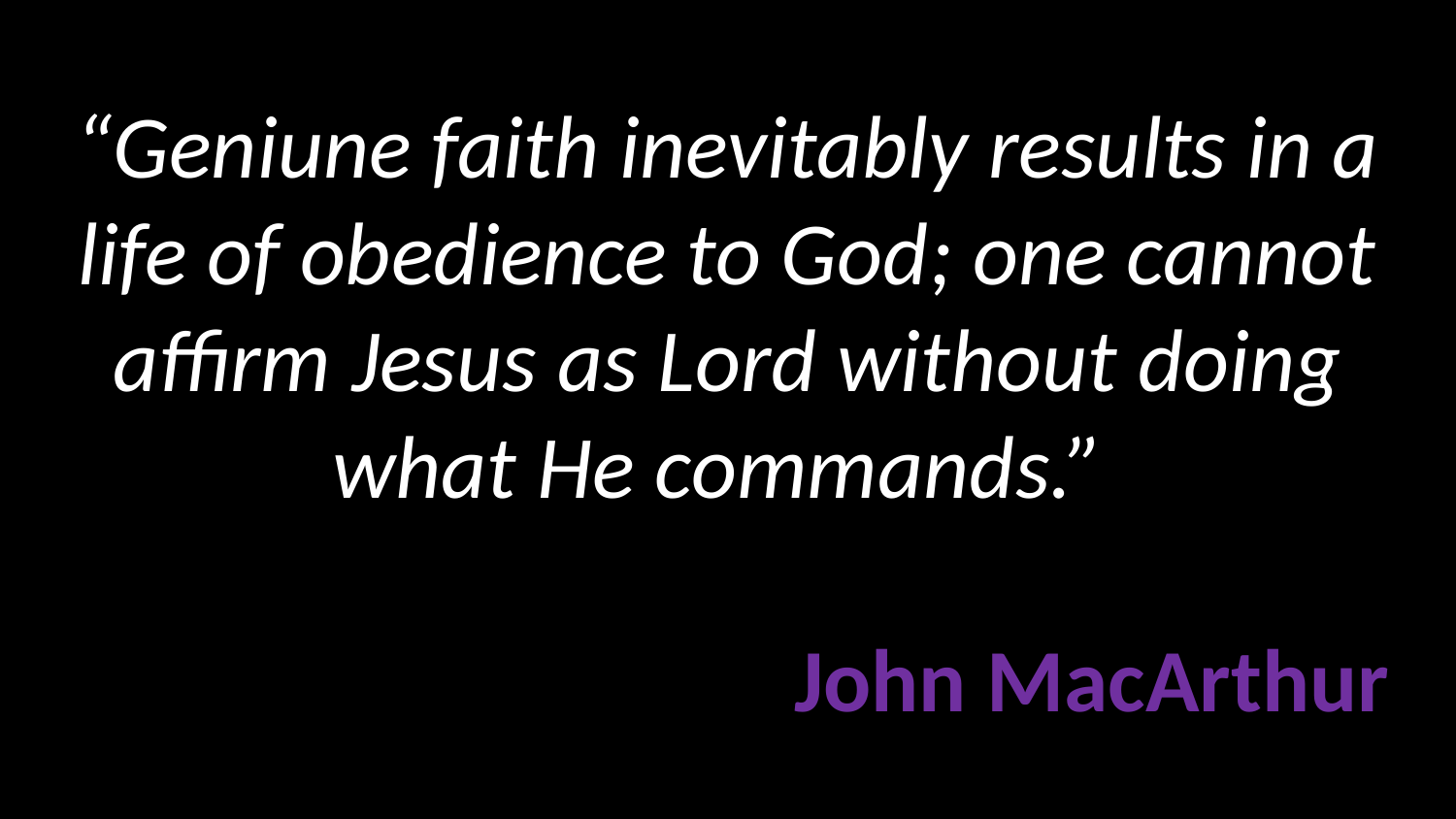

# “Geniune faith inevitably results in a life of obedience to God; one cannot affirm Jesus as Lord without doing what He commands.” John MacArthur